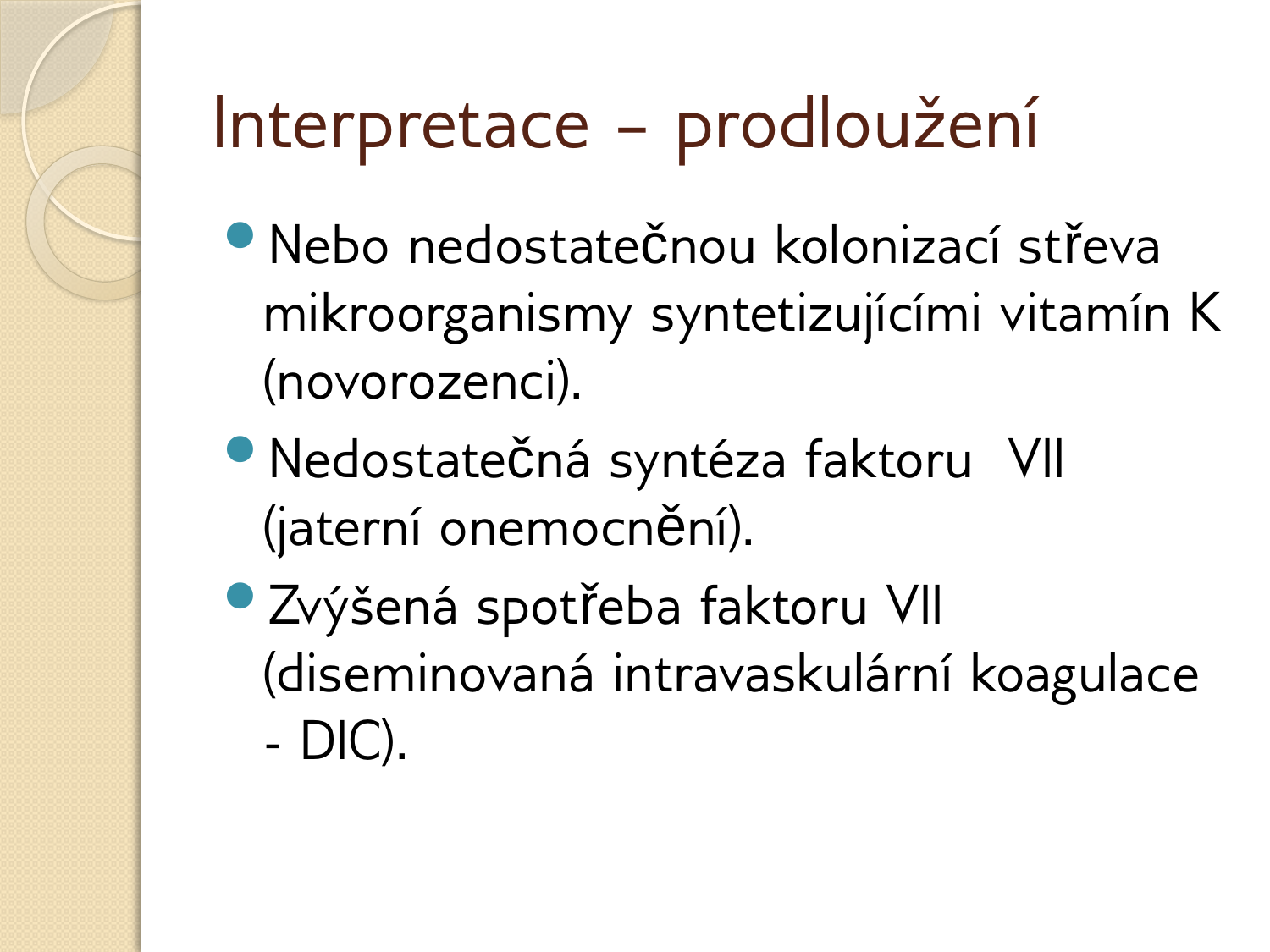

# Interpretace – prodloužení
Nebo nedostatečnou kolonizací střeva mikroorganismy syntetizujícími vitamín K (novorozenci).
Nedostatečná syntéza faktoru  VII (jaterní onemocnění).
Zvýšená spotřeba faktoru VII (diseminovaná intravaskulární koagulace  - DIC).